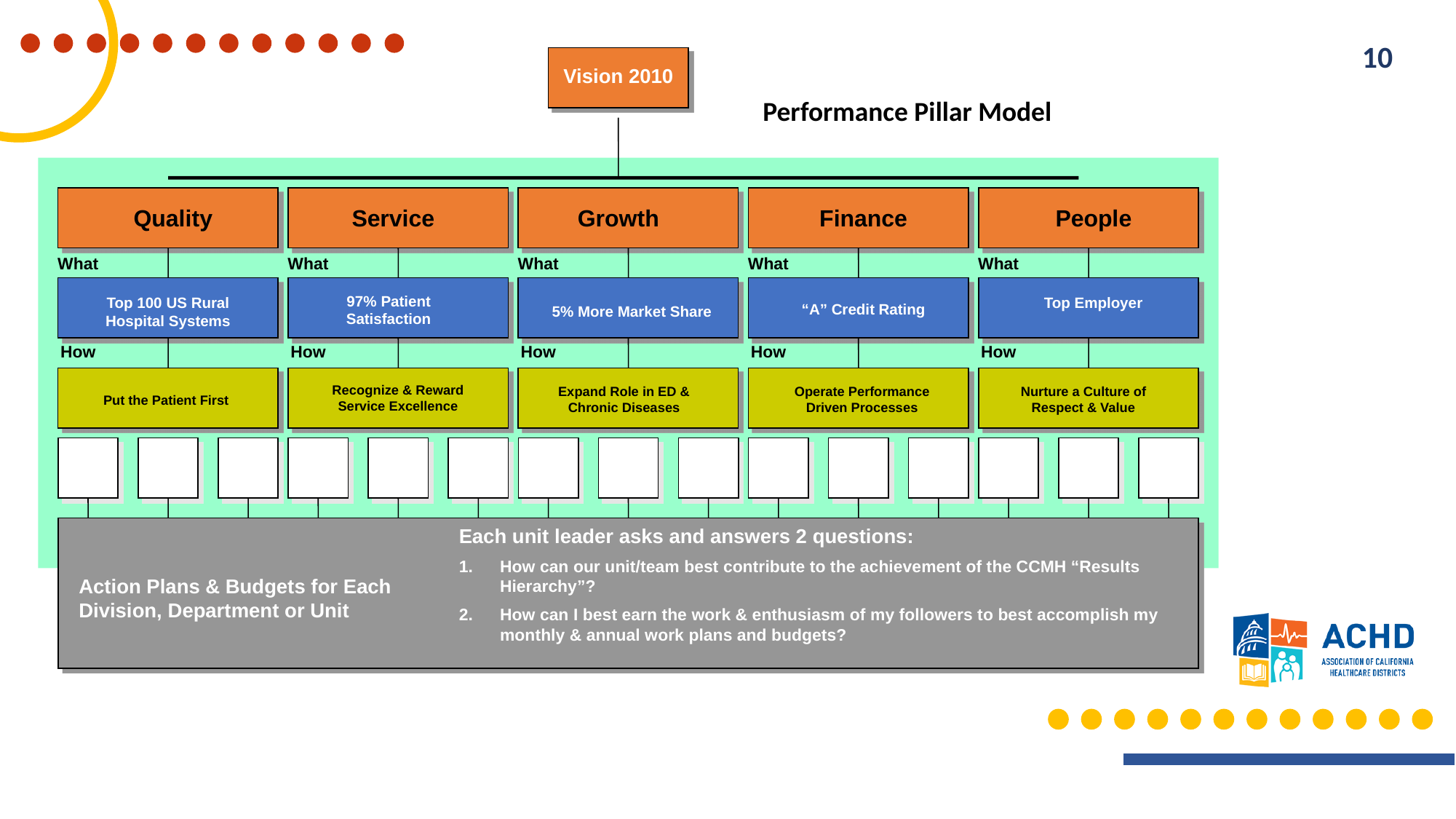

10

Vision 2010
Performance Pillar Model

Quality
Service
Growth
Finance
People
What

What

What

What

What

97% Patient Satisfaction
Top 100 US Rural Hospital Systems
Top Employer
“A” Credit Rating
5% More Market Share
How
How
How
How
How

Recognize & Reward Service Excellence
Expand Role in ED & Chronic Diseases
Operate Performance Driven Processes
Nurture a Culture of Respect & Value
Put the Patient First

Each unit leader asks and answers 2 questions:
How can our unit/team best contribute to the achievement of the CCMH “Results Hierarchy”?
How can I best earn the work & enthusiasm of my followers to best accomplish my monthly & annual work plans and budgets?

Action Plans & Budgets for Each Division, Department or Unit